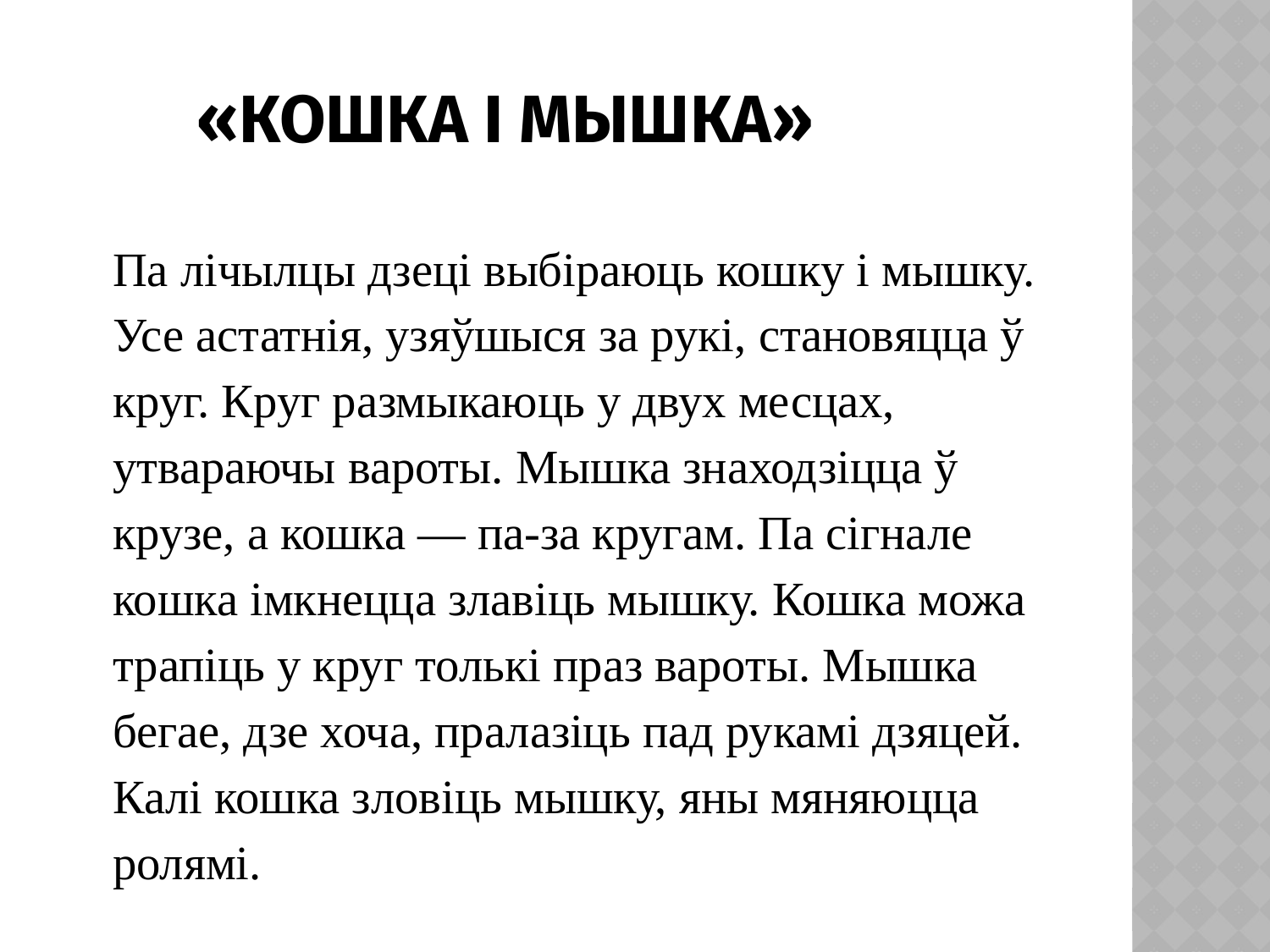

# «Кошка і мышка»
Па лічылцы дзеці выбіраюць кошку і мышку. Усе астатнія, узяўшыся за рукі, становяцца ў круг. Круг размыкаюць у двух месцах, утвараючы вароты. Мышка знаходзіцца ў крузе, а кошка — па-за кругам. Па сігнале кошка імкнецца злавіць мышку. Кошка можа трапіць у круг толькі праз вароты. Мышка бегае, дзе хоча, пралазіць пад рукамі дзяцей. Калі кошка зловіць мышку, яны мяняюцца ролямі.